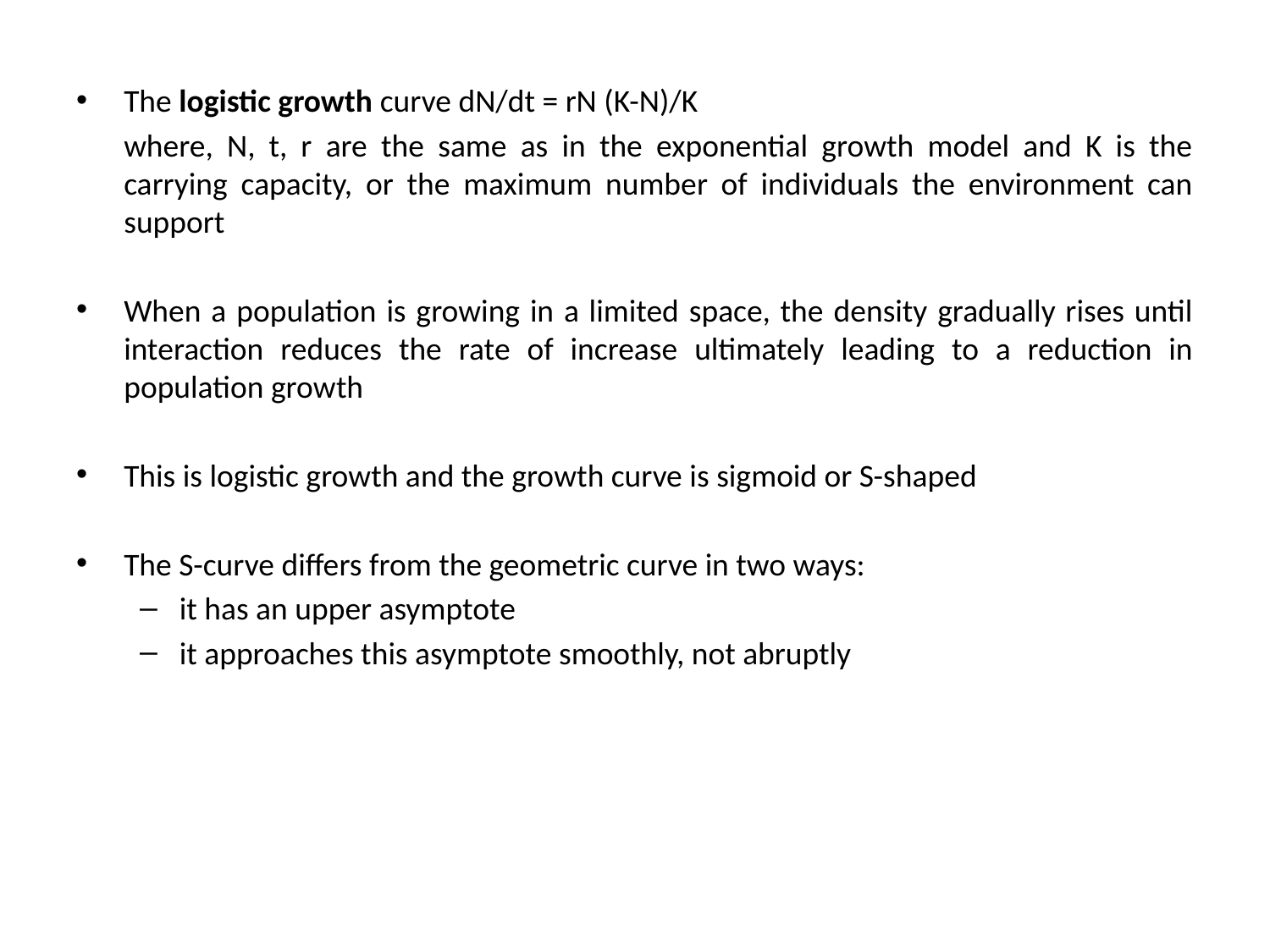

The logistic growth curve dN/dt = rN (K-N)/K
	where, N, t, r are the same as in the exponential growth model and K is the carrying capacity, or the maximum number of individuals the environment can support

When a population is growing in a limited space, the density gradually rises until interaction reduces the rate of increase ultimately leading to a reduction in population growth

This is logistic growth and the growth curve is sigmoid or S-shaped

The S-curve differs from the geometric curve in two ways:
it has an upper asymptote
it approaches this asymptote smoothly, not abruptly